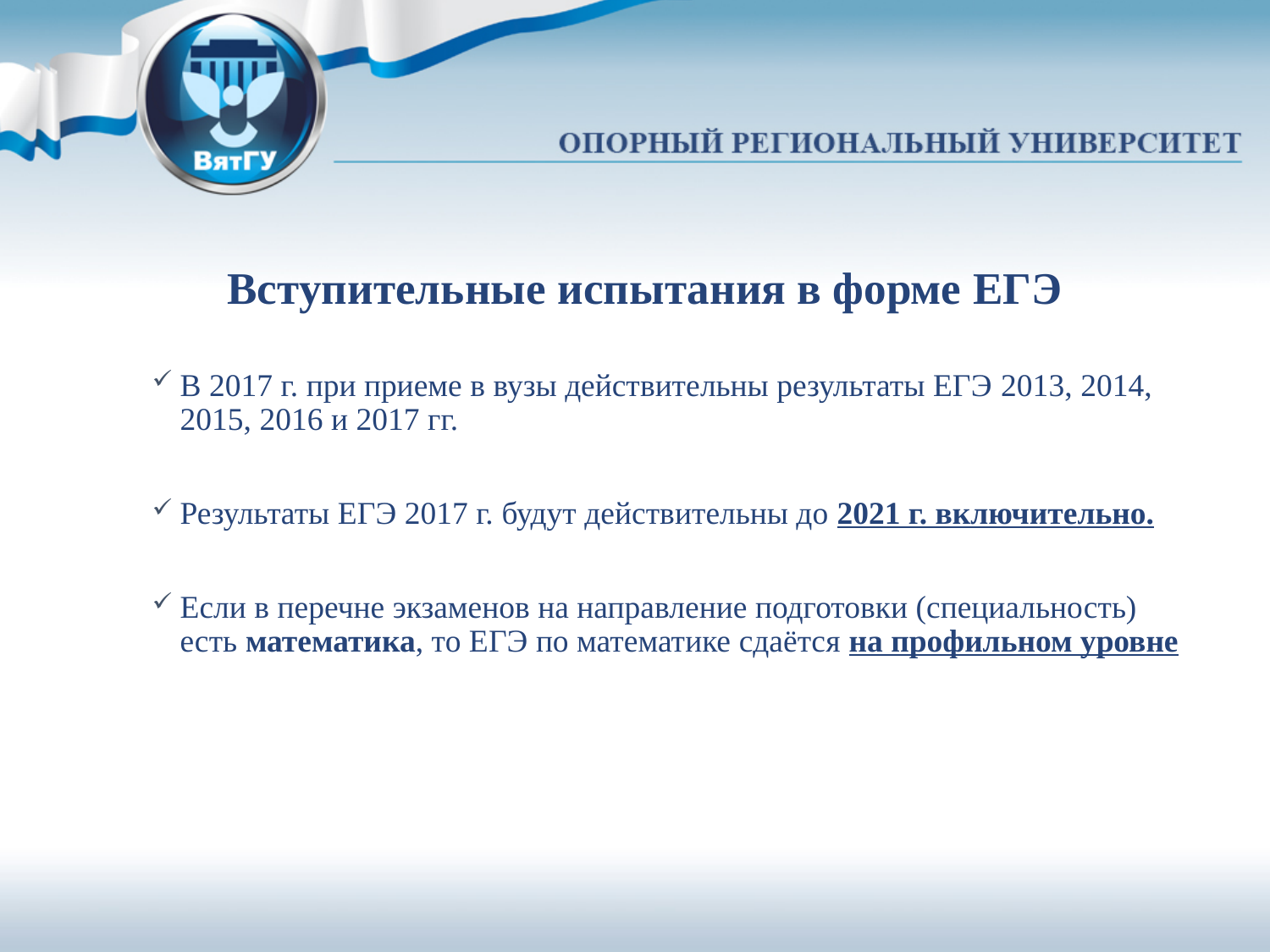

# Вступительные испытания в форме ЕГЭ
В 2017 г. при приеме в вузы действительны результаты ЕГЭ 2013, 2014, 2015, 2016 и 2017 гг.

Результаты ЕГЭ 2017 г. будут действительны до 2021 г. включительно.

Если в перечне экзаменов на направление подготовки (специальность) есть математика, то ЕГЭ по математике сдаётся на профильном уровне